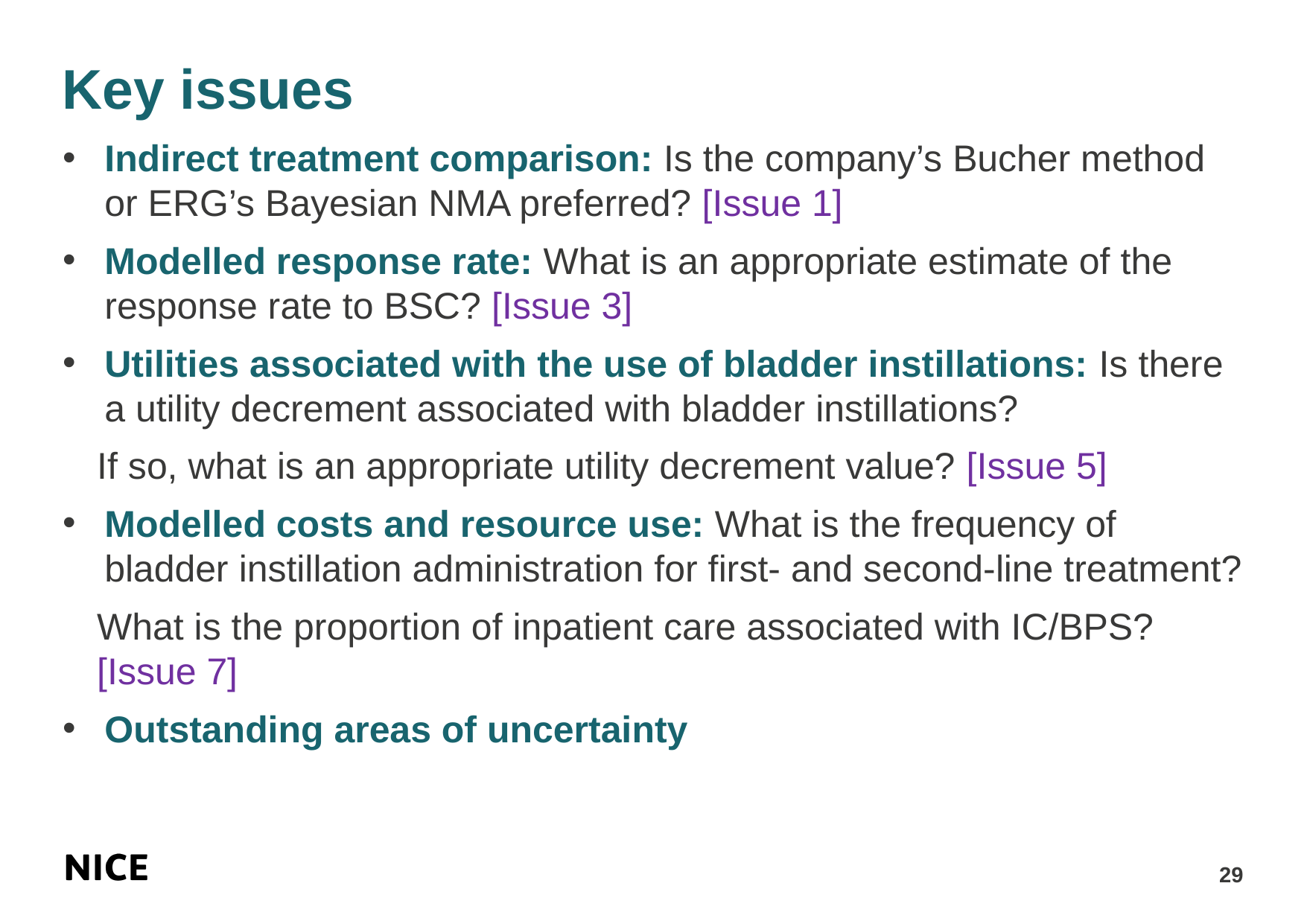

# Key issues
Indirect treatment comparison: Is the company’s Bucher method or ERG’s Bayesian NMA preferred? [Issue 1]
Modelled response rate: What is an appropriate estimate of the response rate to BSC? [Issue 3]
Utilities associated with the use of bladder instillations: Is there a utility decrement associated with bladder instillations?
If so, what is an appropriate utility decrement value? [Issue 5]
Modelled costs and resource use: What is the frequency of bladder instillation administration for first- and second-line treatment?
What is the proportion of inpatient care associated with IC/BPS? [Issue 7]
Outstanding areas of uncertainty
29